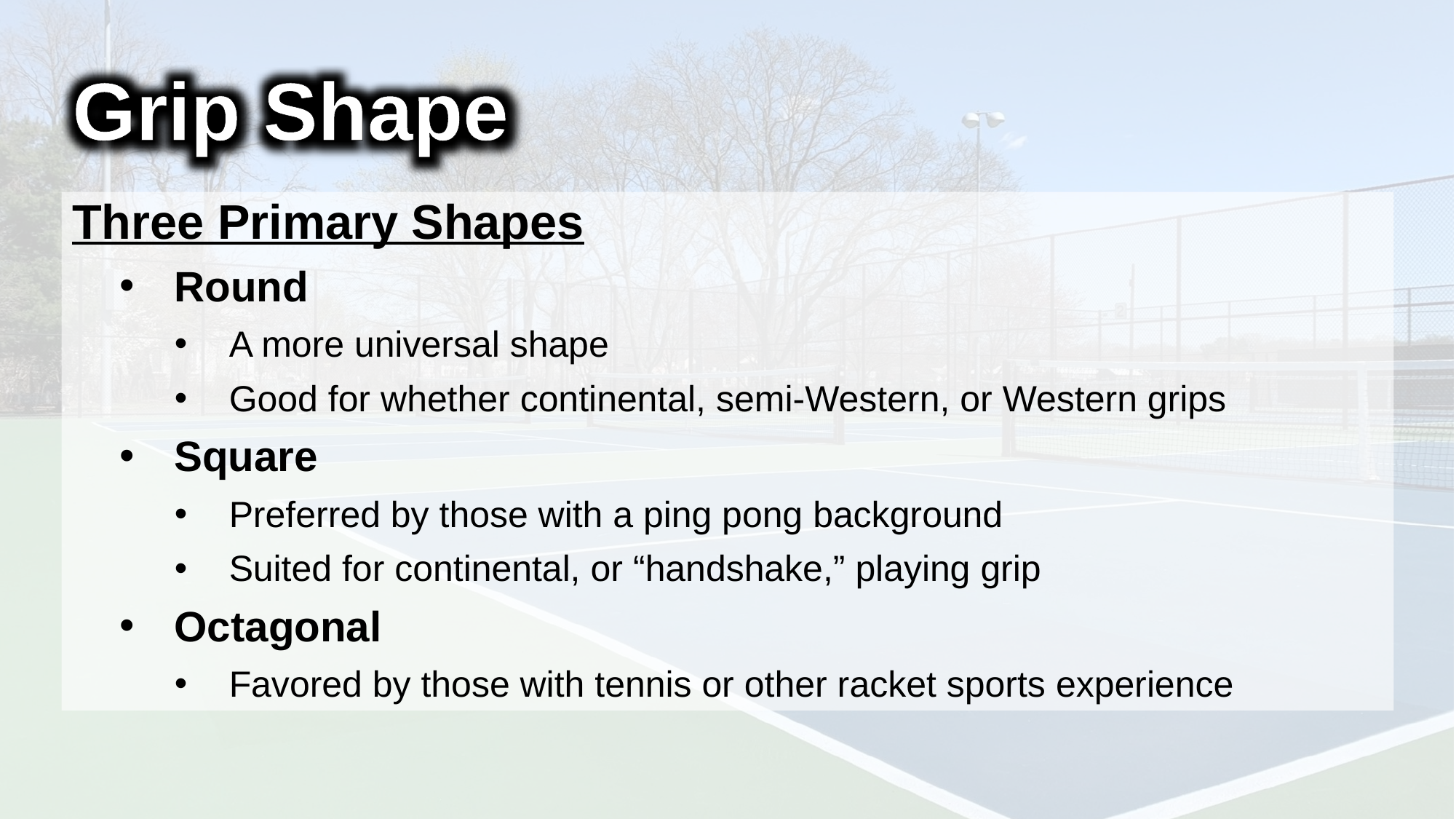

Grip Shape
Three Primary Shapes
Round
A more universal shape
Good for whether continental, semi-Western, or Western grips
Square
Preferred by those with a ping pong background
Suited for continental, or “handshake,” playing grip
Octagonal
Favored by those with tennis or other racket sports experience